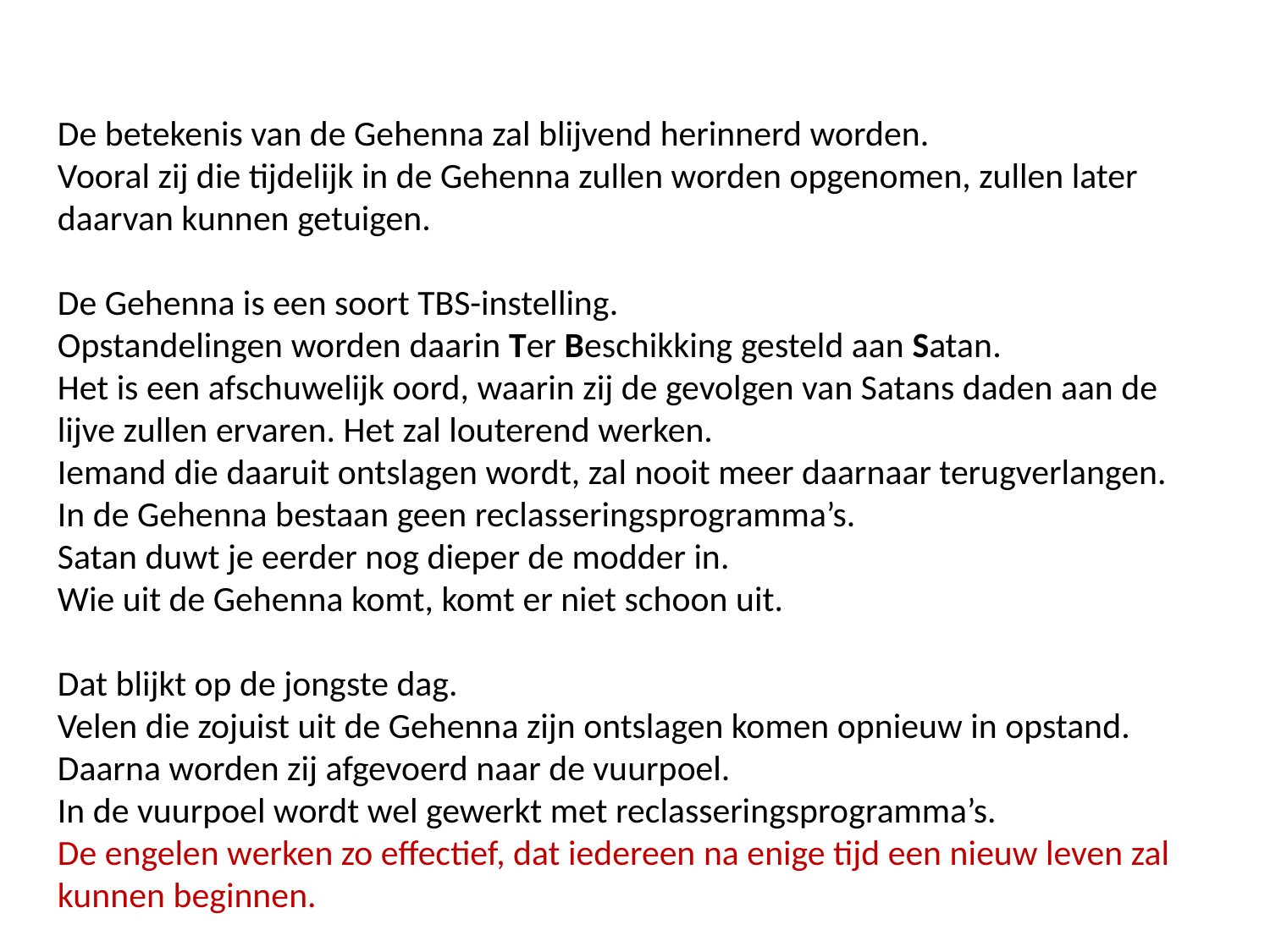

De betekenis van de Gehenna zal blijvend herinnerd worden.
Vooral zij die tijdelijk in de Gehenna zullen worden opgenomen, zullen later daarvan kunnen getuigen.

De Gehenna is een soort TBS-instelling.
Opstandelingen worden daarin Ter Beschikking gesteld aan Satan.
Het is een afschuwelijk oord, waarin zij de gevolgen van Satans daden aan de lijve zullen ervaren. Het zal louterend werken.
Iemand die daaruit ontslagen wordt, zal nooit meer daarnaar terugverlangen.
In de Gehenna bestaan geen reclasseringsprogramma’s.
Satan duwt je eerder nog dieper de modder in.
Wie uit de Gehenna komt, komt er niet schoon uit.

Dat blijkt op de jongste dag.
Velen die zojuist uit de Gehenna zijn ontslagen komen opnieuw in opstand.
Daarna worden zij afgevoerd naar de vuurpoel.
In de vuurpoel wordt wel gewerkt met reclasseringsprogramma’s.
De engelen werken zo effectief, dat iedereen na enige tijd een nieuw leven zal kunnen beginnen.